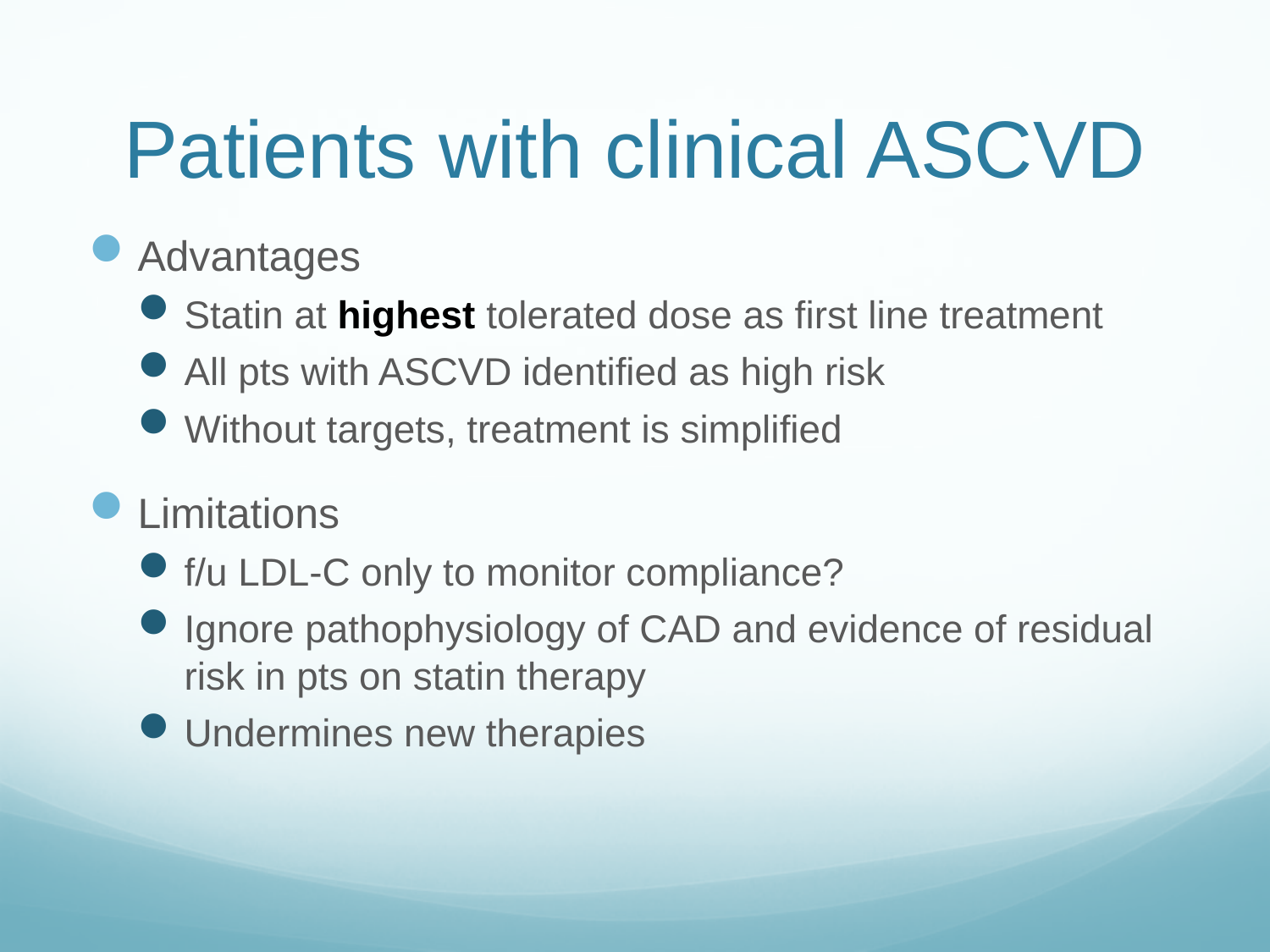

# Patients with clinical ASCVD
Advantages
Statin at highest tolerated dose as first line treatment
All pts with ASCVD identified as high risk
Without targets, treatment is simplified
Limitations
f/u LDL-C only to monitor compliance?
Ignore pathophysiology of CAD and evidence of residual risk in pts on statin therapy
Undermines new therapies